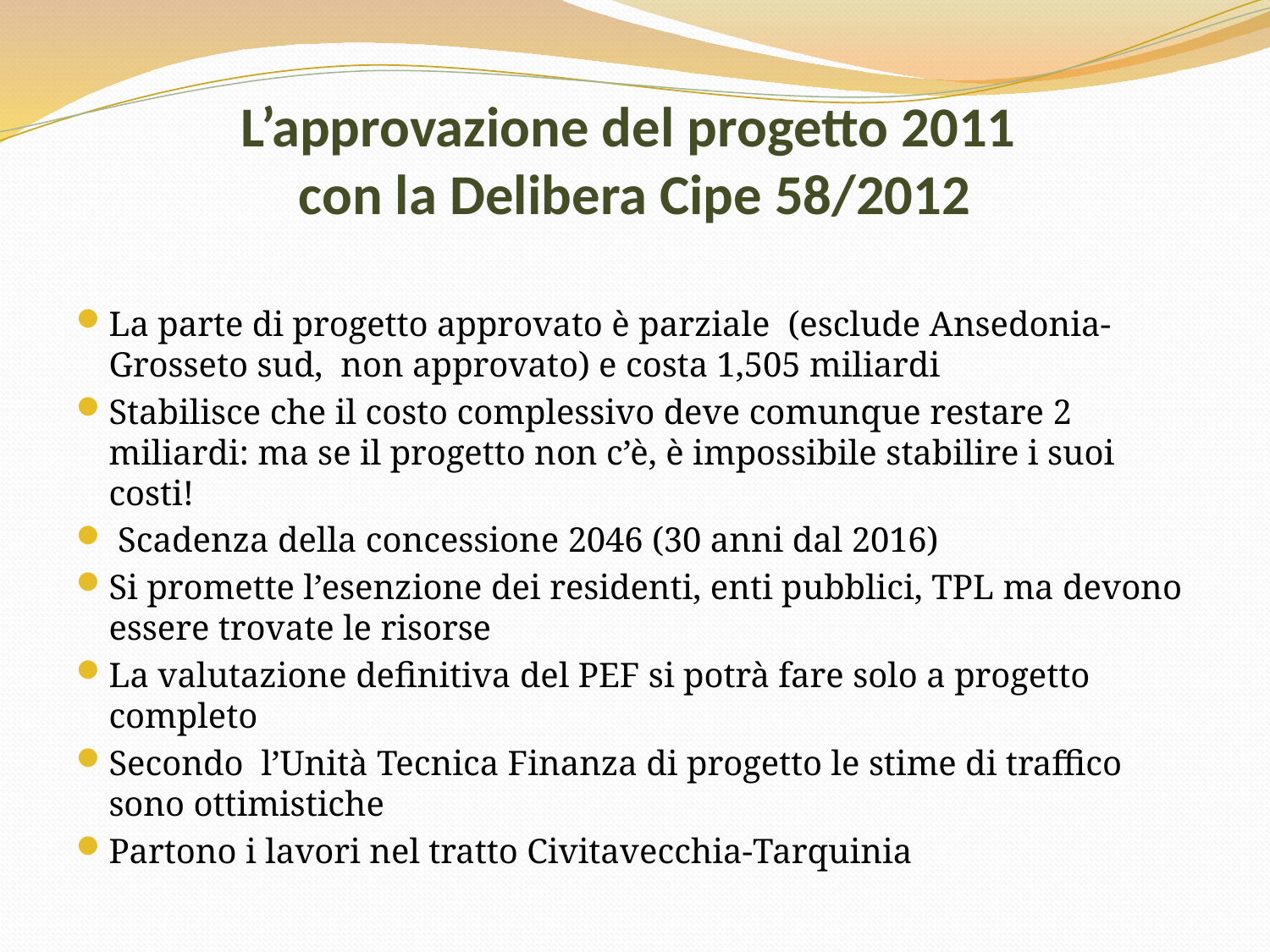

# L’approvazione del progetto 2011 con la Delibera Cipe 58/2012
La parte di progetto approvato è parziale  (esclude Ansedonia-Grosseto sud,  non approvato) e costa 1,505 miliardi
Stabilisce che il costo complessivo deve comunque restare 2 miliardi: ma se il progetto non c’è, è impossibile stabilire i suoi costi!
 Scadenza della concessione 2046 (30 anni dal 2016)
Si promette l’esenzione dei residenti, enti pubblici, TPL ma devono essere trovate le risorse
La valutazione definitiva del PEF si potrà fare solo a progetto completo
Secondo  l’Unità Tecnica Finanza di progetto le stime di traffico sono ottimistiche
Partono i lavori nel tratto Civitavecchia-Tarquinia